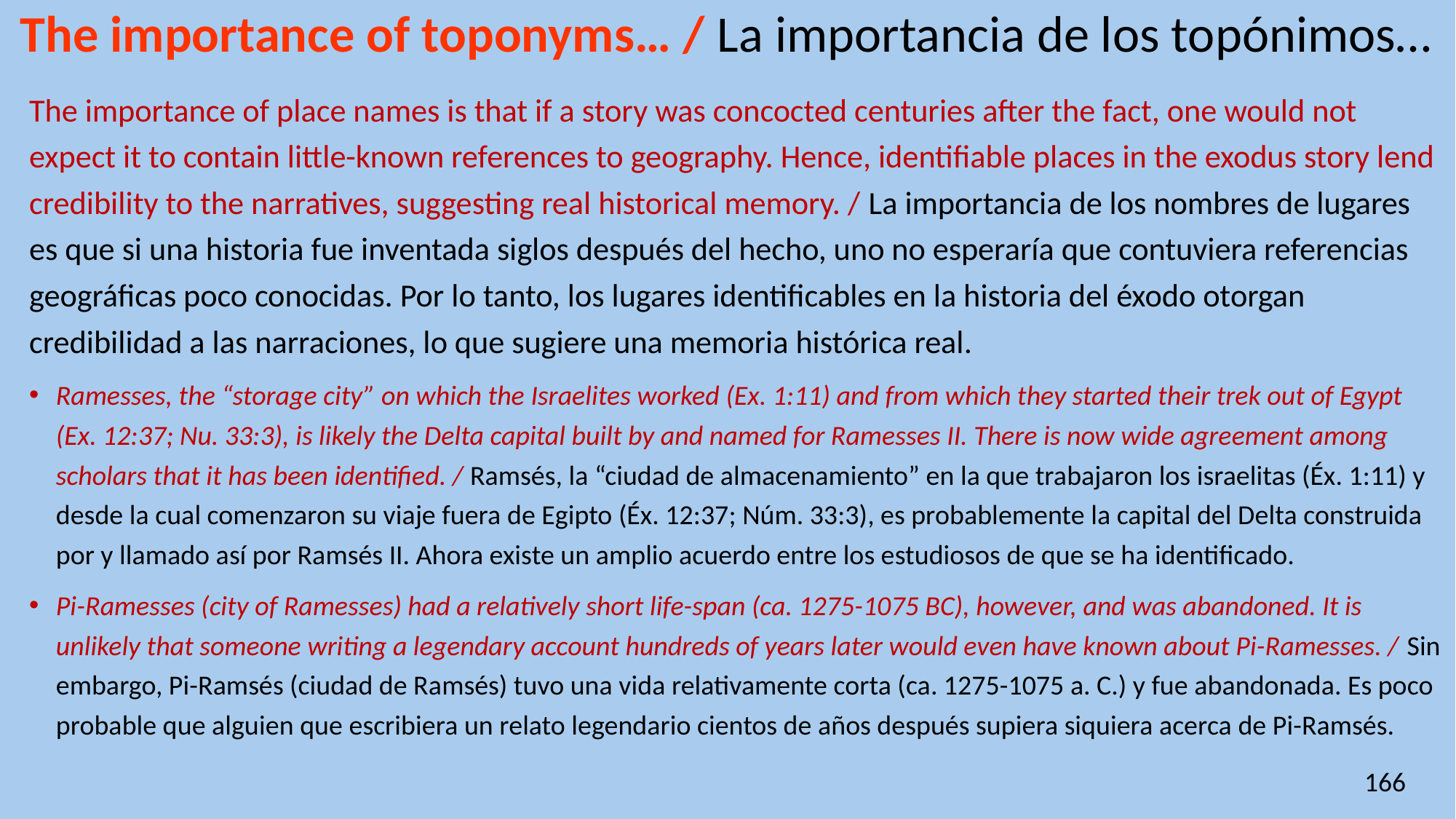

# The importance of toponyms… / La importancia de los topónimos…
The importance of place names is that if a story was concocted centuries after the fact, one would not expect it to contain little-known references to geography. Hence, identifiable places in the exodus story lend credibility to the narratives, suggesting real historical memory. / La importancia de los nombres de lugares es que si una historia fue inventada siglos después del hecho, uno no esperaría que contuviera referencias geográficas poco conocidas. Por lo tanto, los lugares identificables en la historia del éxodo otorgan credibilidad a las narraciones, lo que sugiere una memoria histórica real.
Ramesses, the “storage city” on which the Israelites worked (Ex. 1:11) and from which they started their trek out of Egypt (Ex. 12:37; Nu. 33:3), is likely the Delta capital built by and named for Ramesses II. There is now wide agreement among scholars that it has been identified. / Ramsés, la “ciudad de almacenamiento” en la que trabajaron los israelitas (Éx. 1:11) y desde la cual comenzaron su viaje fuera de Egipto (Éx. 12:37; Núm. 33:3), es probablemente la capital del Delta construida por y llamado así por Ramsés II. Ahora existe un amplio acuerdo entre los estudiosos de que se ha identificado.
Pi-Ramesses (city of Ramesses) had a relatively short life-span (ca. 1275-1075 BC), however, and was abandoned. It is unlikely that someone writing a legendary account hundreds of years later would even have known about Pi-Ramesses. / Sin embargo, Pi-Ramsés (ciudad de Ramsés) tuvo una vida relativamente corta (ca. 1275-1075 a. C.) y fue abandonada. Es poco probable que alguien que escribiera un relato legendario cientos de años después supiera siquiera acerca de Pi-Ramsés.
166